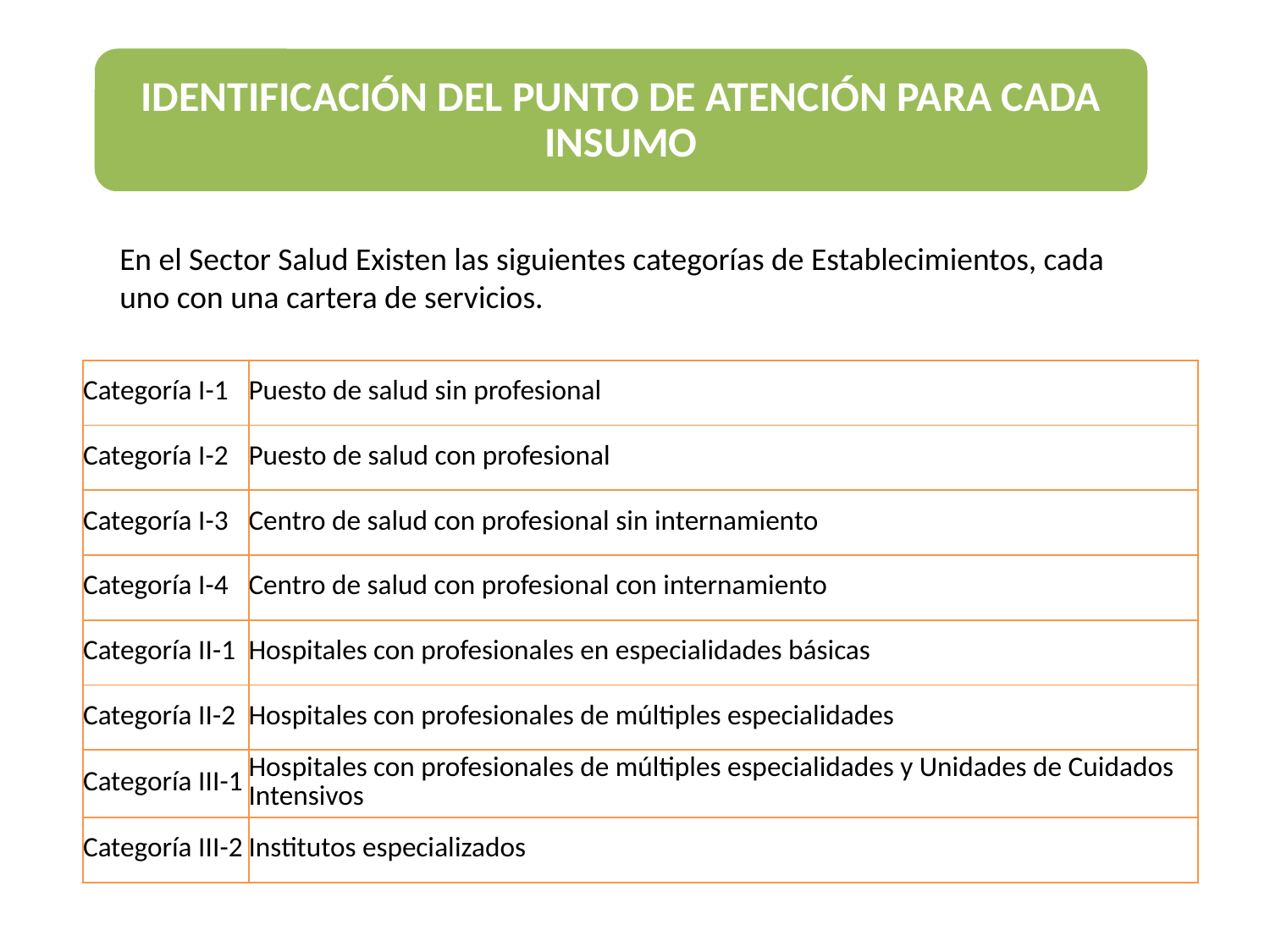

IDENTIFICACIÓN DEL PUNTO DE ATENCIÓN PARA CADA INSUMO
En el Sector Salud Existen las siguientes categorías de Establecimientos, cada uno con una cartera de servicios.
| Categoría I-1 | Puesto de salud sin profesional |
| --- | --- |
| Categoría I-2 | Puesto de salud con profesional |
| Categoría I-3 | Centro de salud con profesional sin internamiento |
| Categoría I-4 | Centro de salud con profesional con internamiento |
| Categoría II-1 | Hospitales con profesionales en especialidades básicas |
| Categoría II-2 | Hospitales con profesionales de múltiples especialidades |
| Categoría III-1 | Hospitales con profesionales de múltiples especialidades y Unidades de Cuidados Intensivos |
| Categoría III-2 | Institutos especializados |